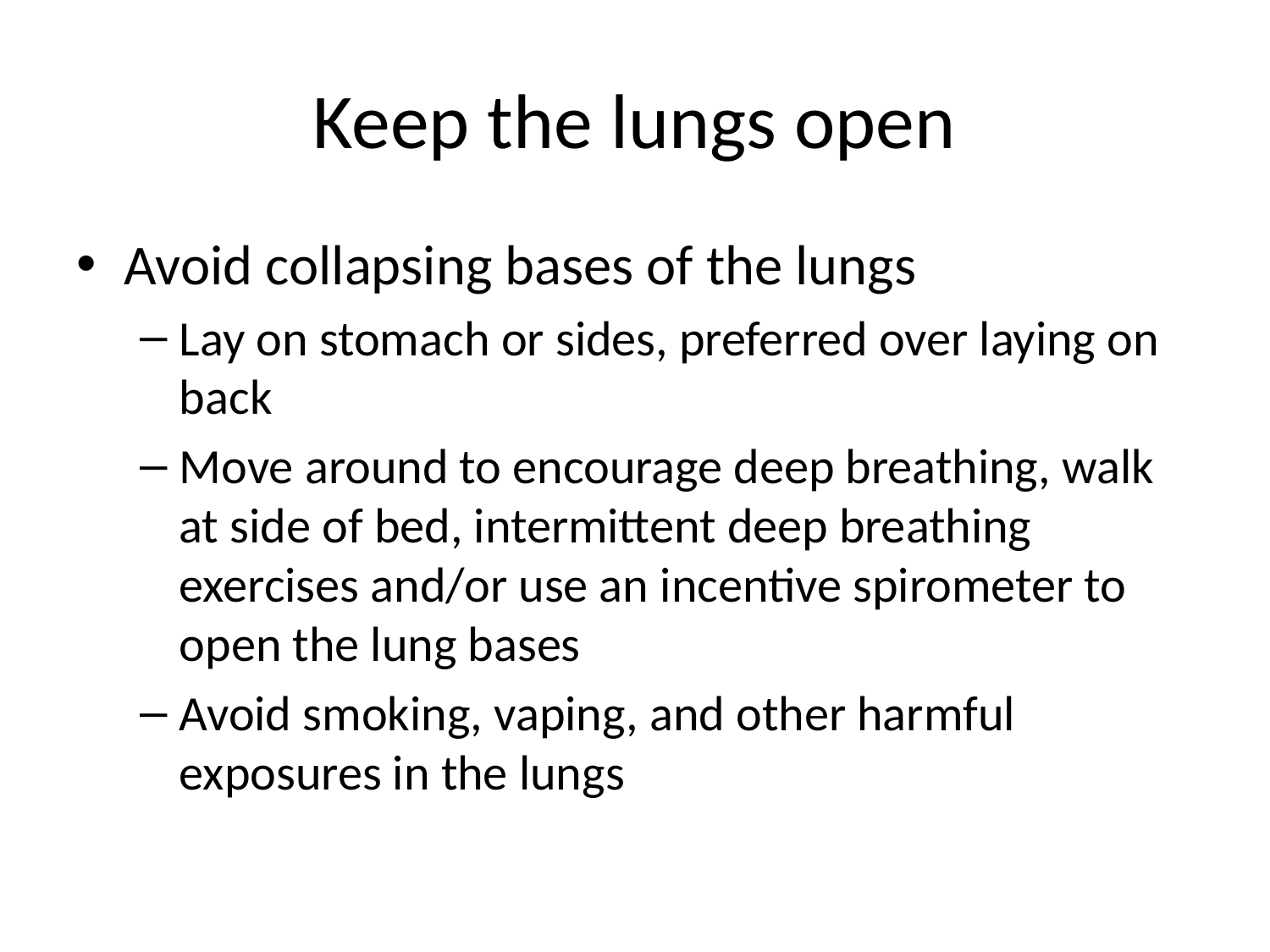

# Keep the lungs open
Avoid collapsing bases of the lungs
Lay on stomach or sides, preferred over laying on back
Move around to encourage deep breathing, walk at side of bed, intermittent deep breathing exercises and/or use an incentive spirometer to open the lung bases
Avoid smoking, vaping, and other harmful exposures in the lungs